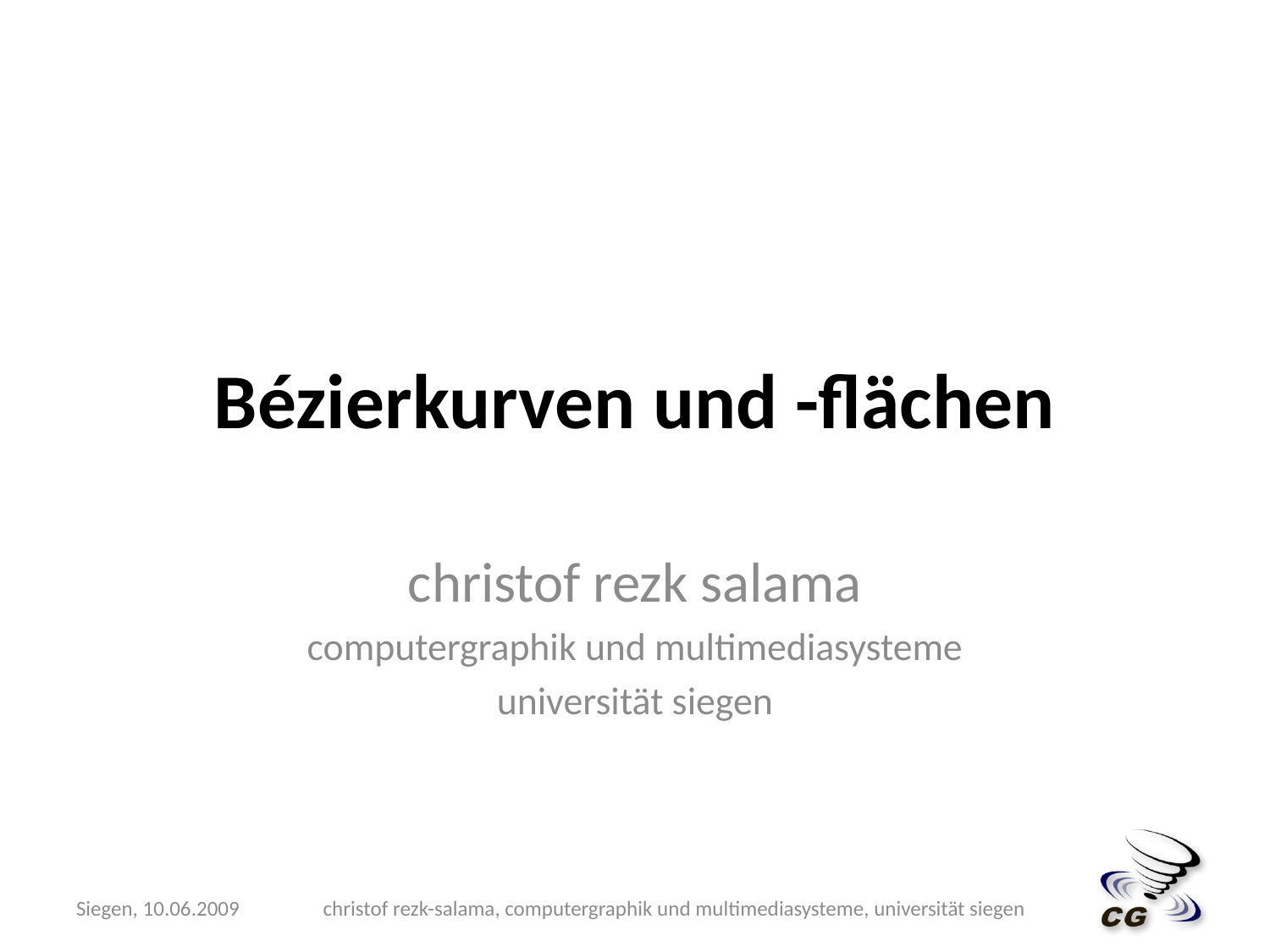

# Bézierkurven und -flächen
christof rezk salama
computergraphik und multimediasysteme
universität siegen
Siegen, 10.06.2009
christof rezk-salama, computergraphik und multimediasysteme, universität siegen